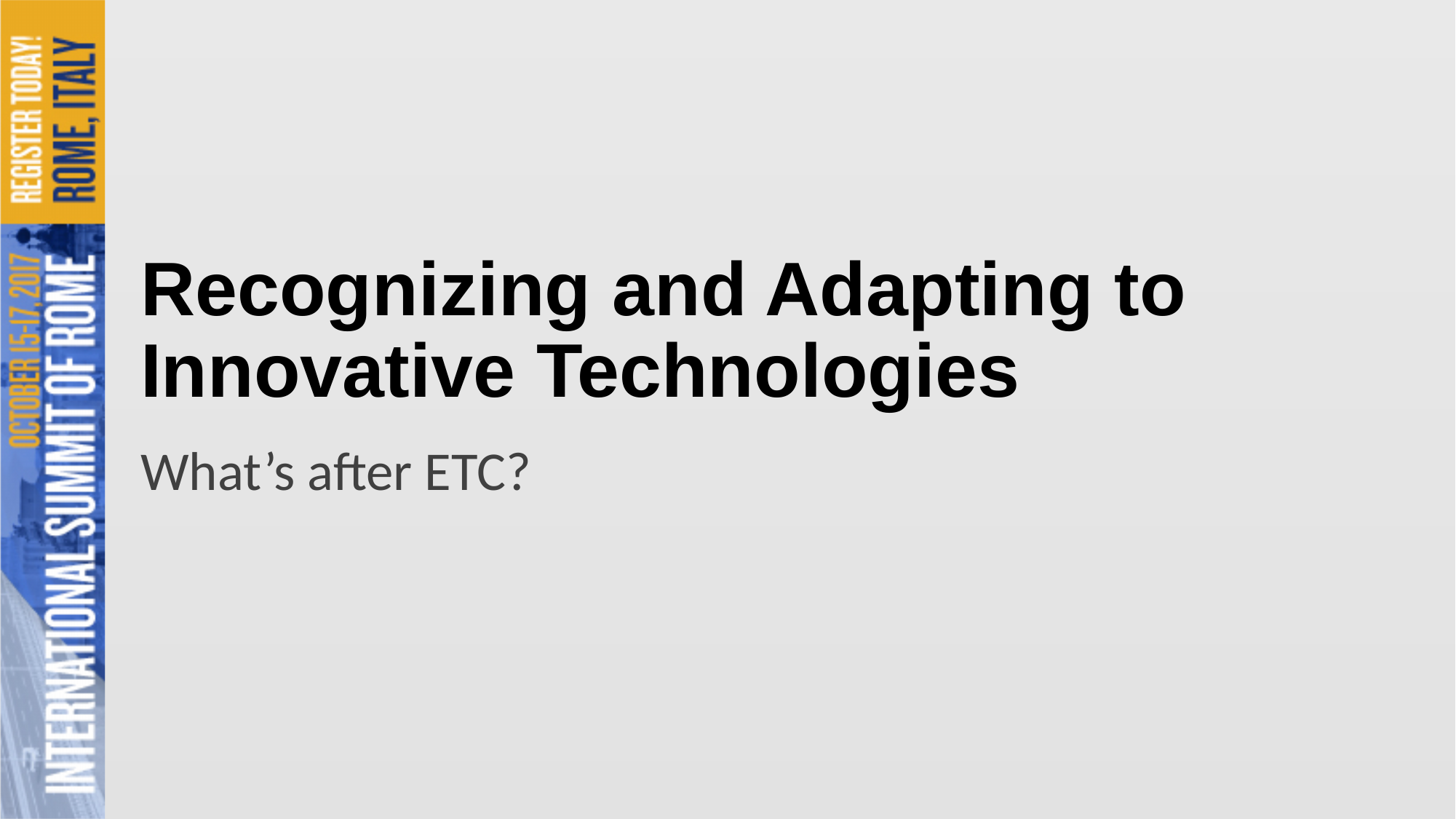

# Recognizing and Adapting to Innovative Technologies
What’s after ETC?